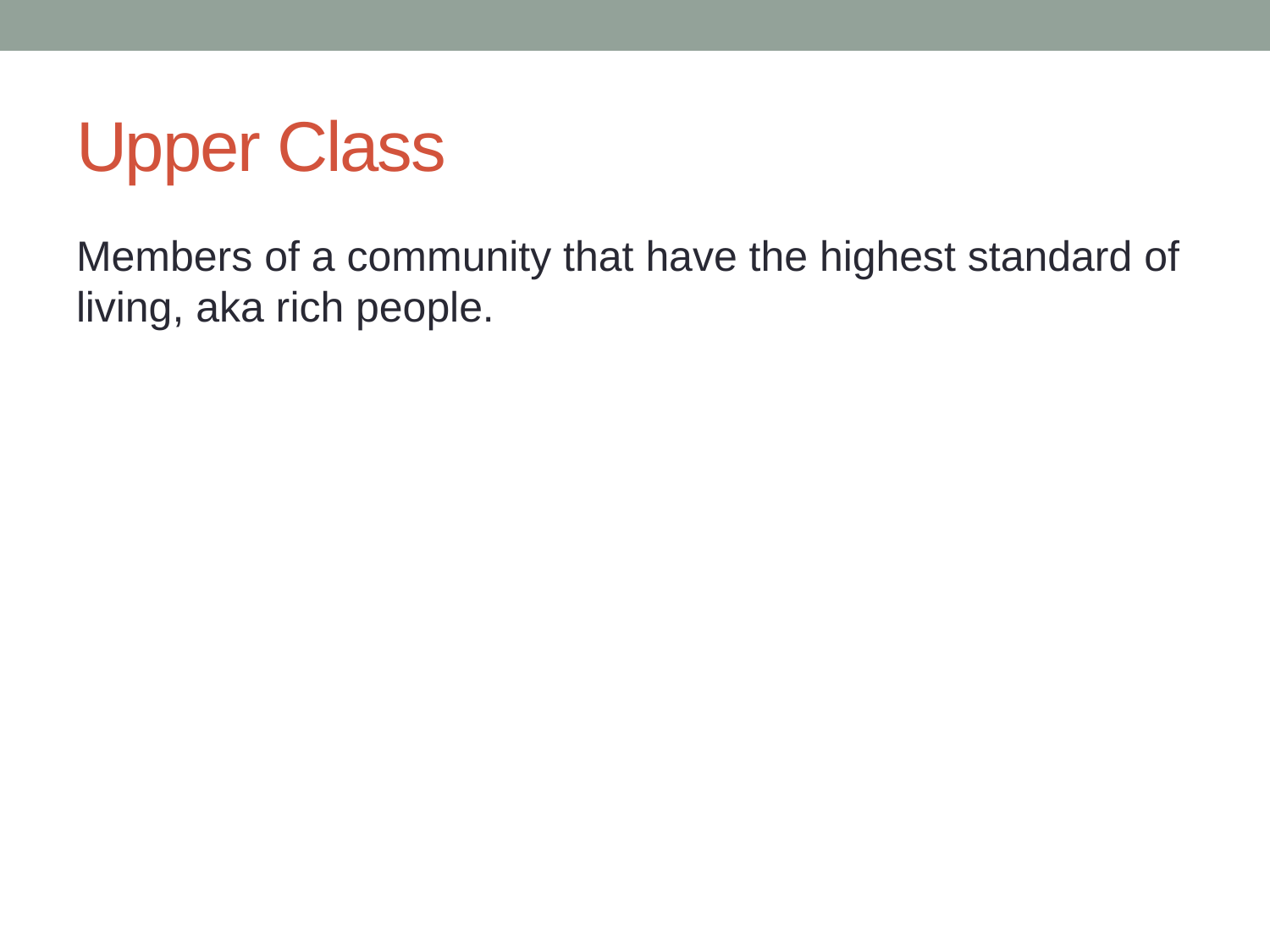

# Upper Class
Members of a community that have the highest standard of living, aka rich people.